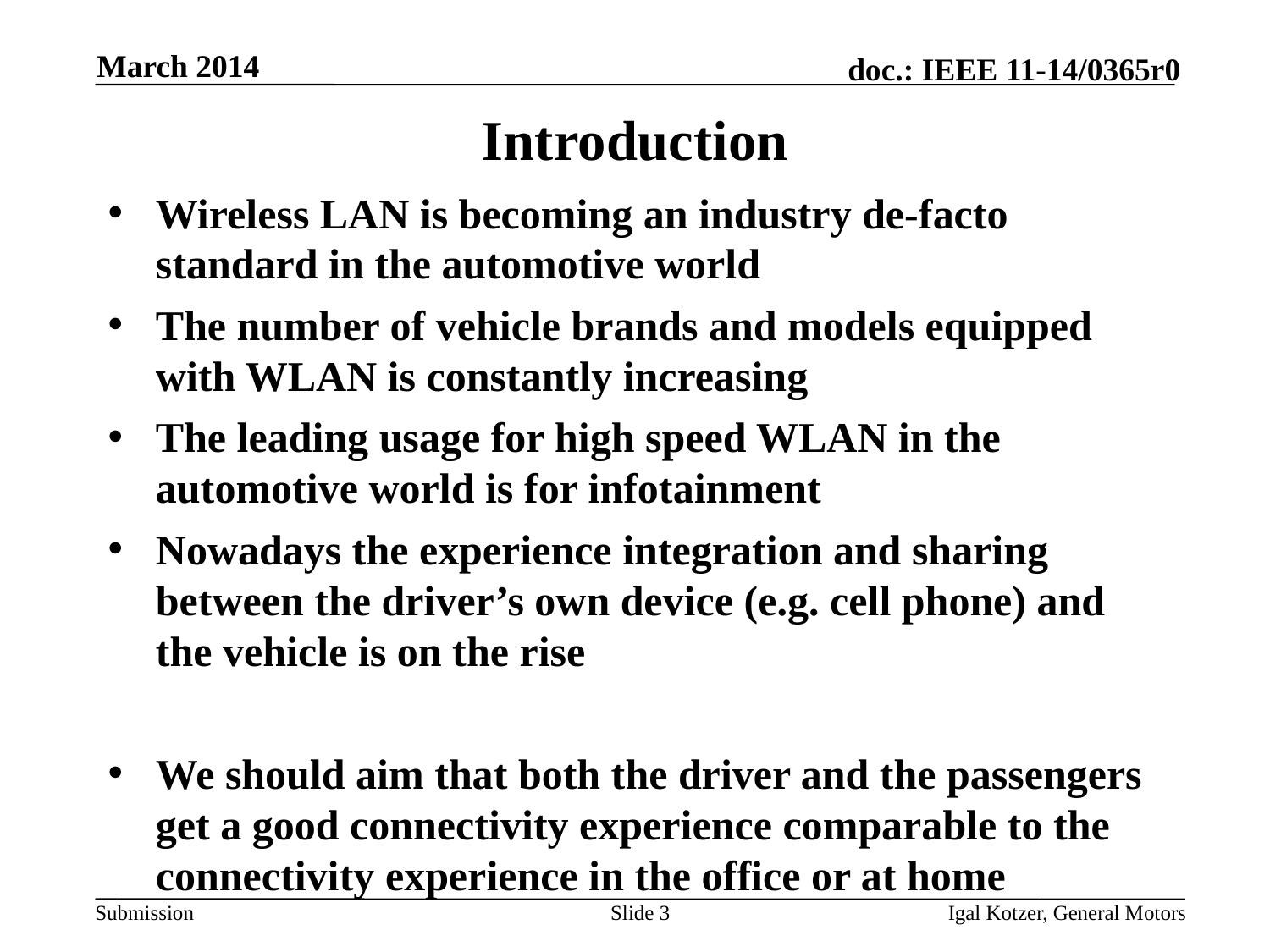

March 2014
# Introduction
Wireless LAN is becoming an industry de-facto standard in the automotive world
The number of vehicle brands and models equipped with WLAN is constantly increasing
The leading usage for high speed WLAN in the automotive world is for infotainment
Nowadays the experience integration and sharing between the driver’s own device (e.g. cell phone) and the vehicle is on the rise

We should aim that both the driver and the passengers get a good connectivity experience comparable to the connectivity experience in the office or at home

Slide 3
Igal Kotzer, General Motors